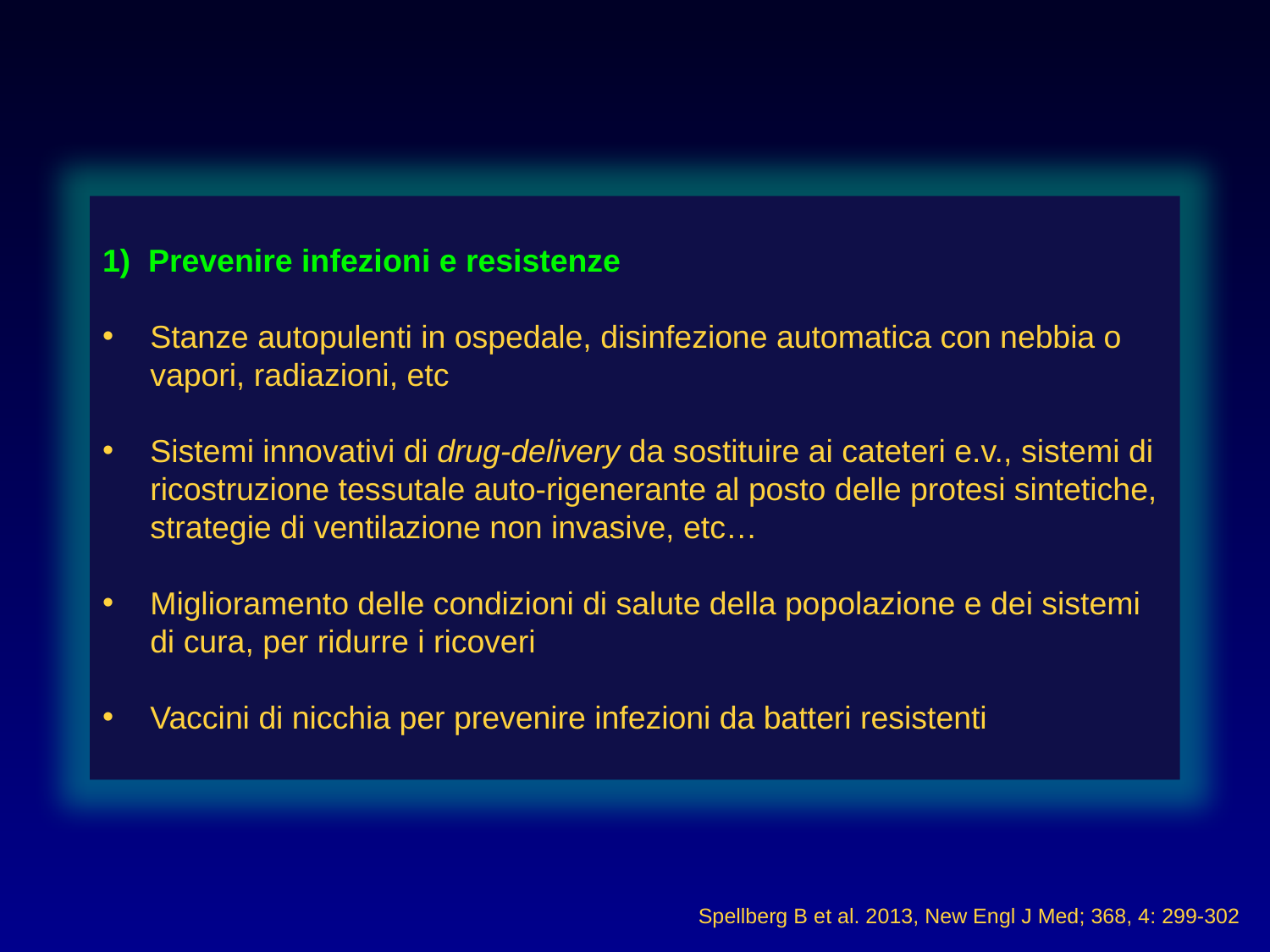

1)  Prevenire infezioni e resistenze

Stanze autopulenti in ospedale, disinfezione automatica con nebbia o vapori, radiazioni, etc

Sistemi innovativi di drug-delivery da sostituire ai cateteri e.v., sistemi di ricostruzione tessutale auto-rigenerante al posto delle protesi sintetiche, strategie di ventilazione non invasive, etc…

Miglioramento delle condizioni di salute della popolazione e dei sistemi di cura, per ridurre i ricoveri

Vaccini di nicchia per prevenire infezioni da batteri resistenti

Spellberg B et al. 2013, New Engl J Med; 368, 4: 299-302